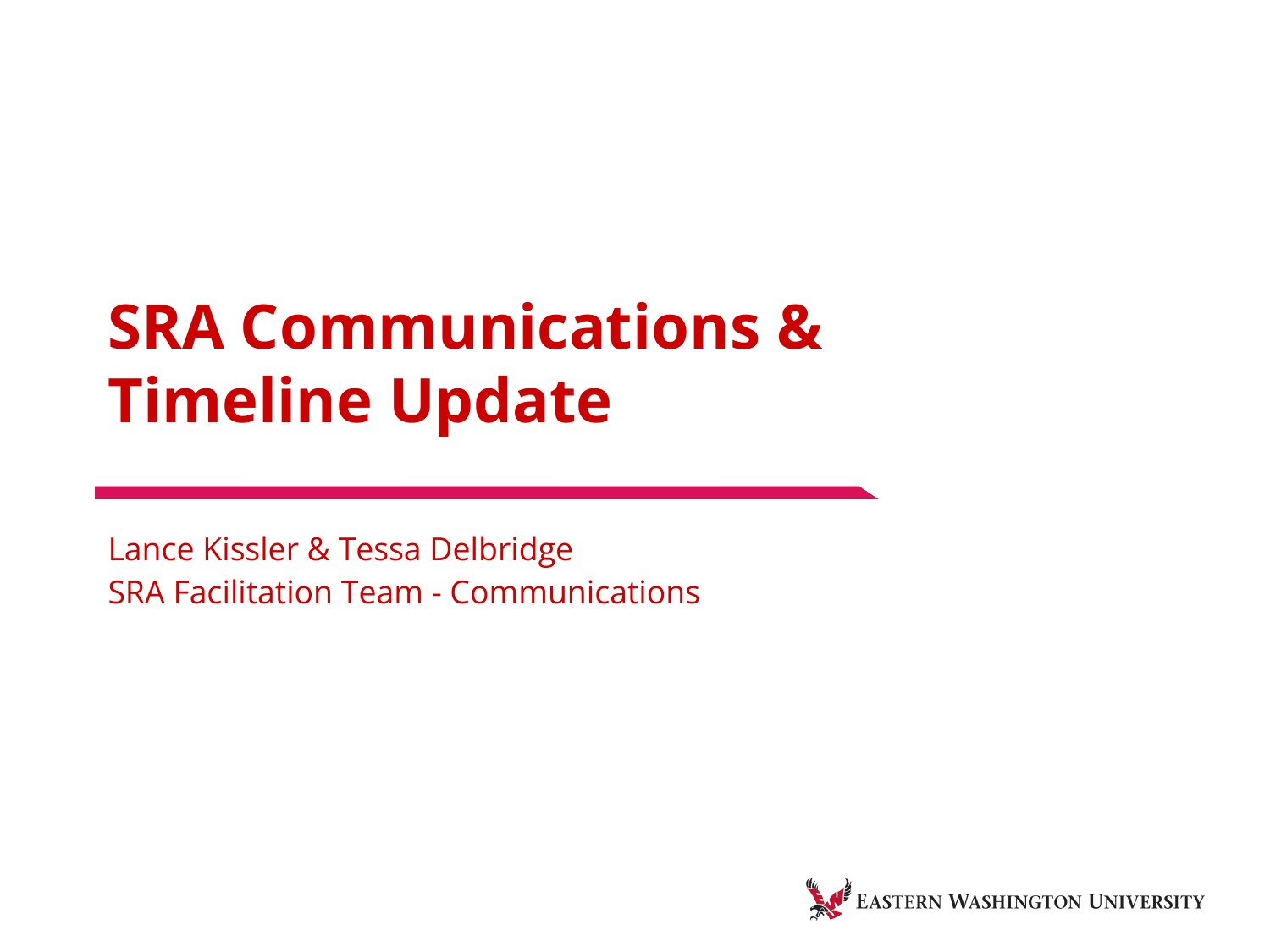

# SRA Communications & Timeline Update
Lance Kissler & Tessa Delbridge
SRA Facilitation Team - Communications